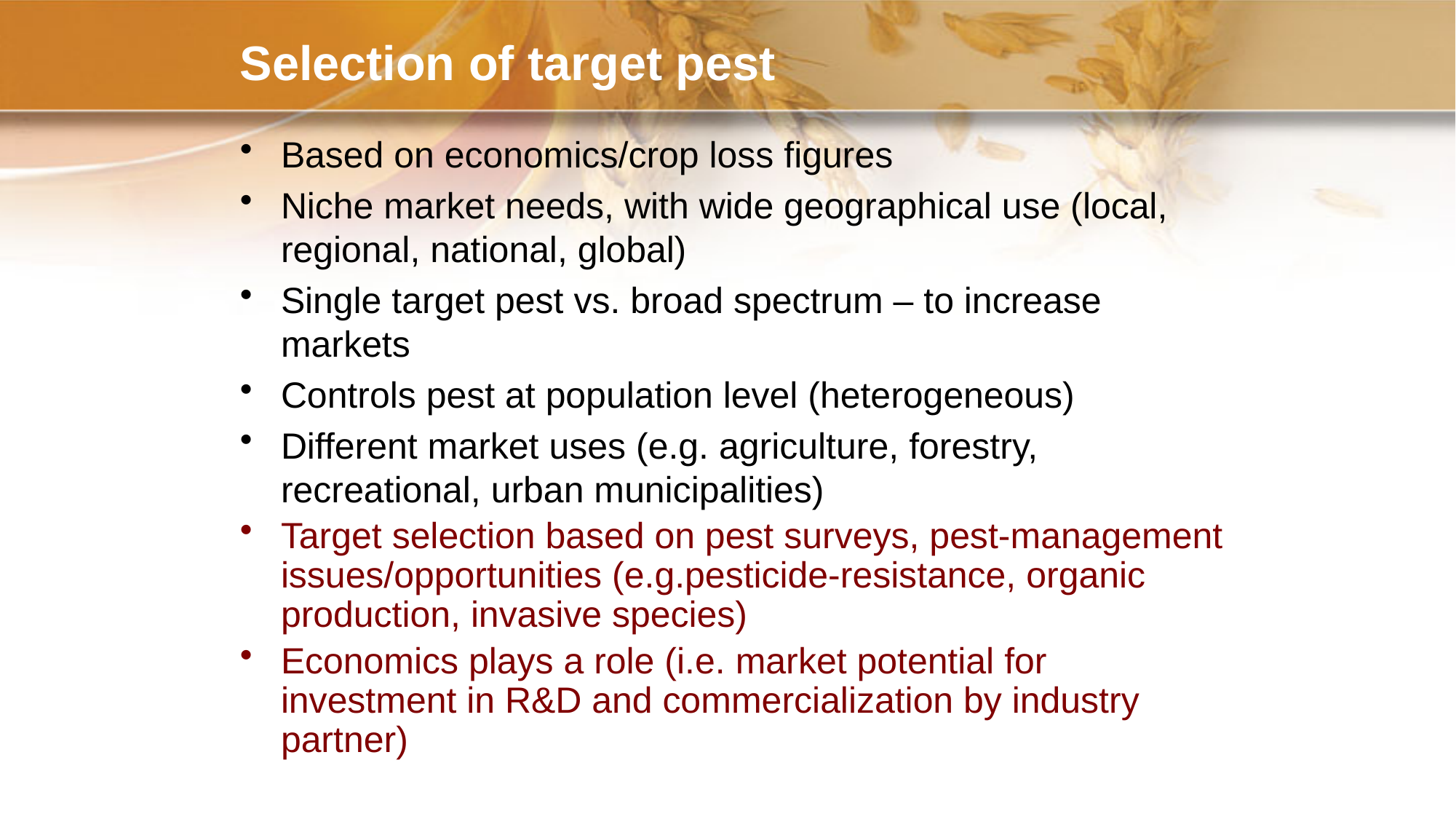

# Selection of target pest
Based on economics/crop loss figures
Niche market needs, with wide geographical use (local, regional, national, global)
Single target pest vs. broad spectrum – to increase markets
Controls pest at population level (heterogeneous)
Different market uses (e.g. agriculture, forestry, recreational, urban municipalities)
Target selection based on pest surveys, pest-management issues/opportunities (e.g.pesticide-resistance, organic production, invasive species)
Economics plays a role (i.e. market potential for investment in R&D and commercialization by industry partner)